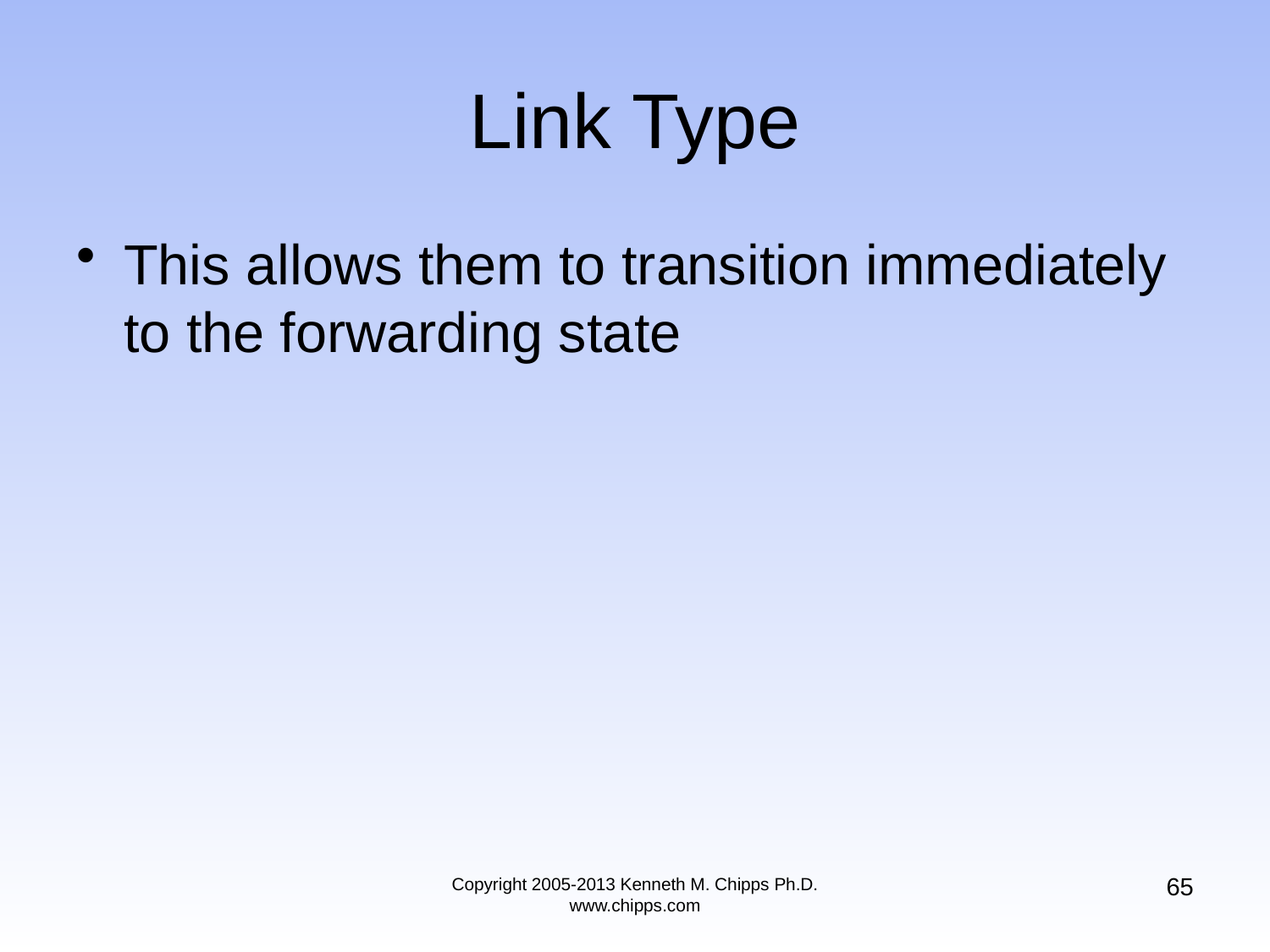

# Link Type
This allows them to transition immediately to the forwarding state
65
Copyright 2005-2013 Kenneth M. Chipps Ph.D. www.chipps.com